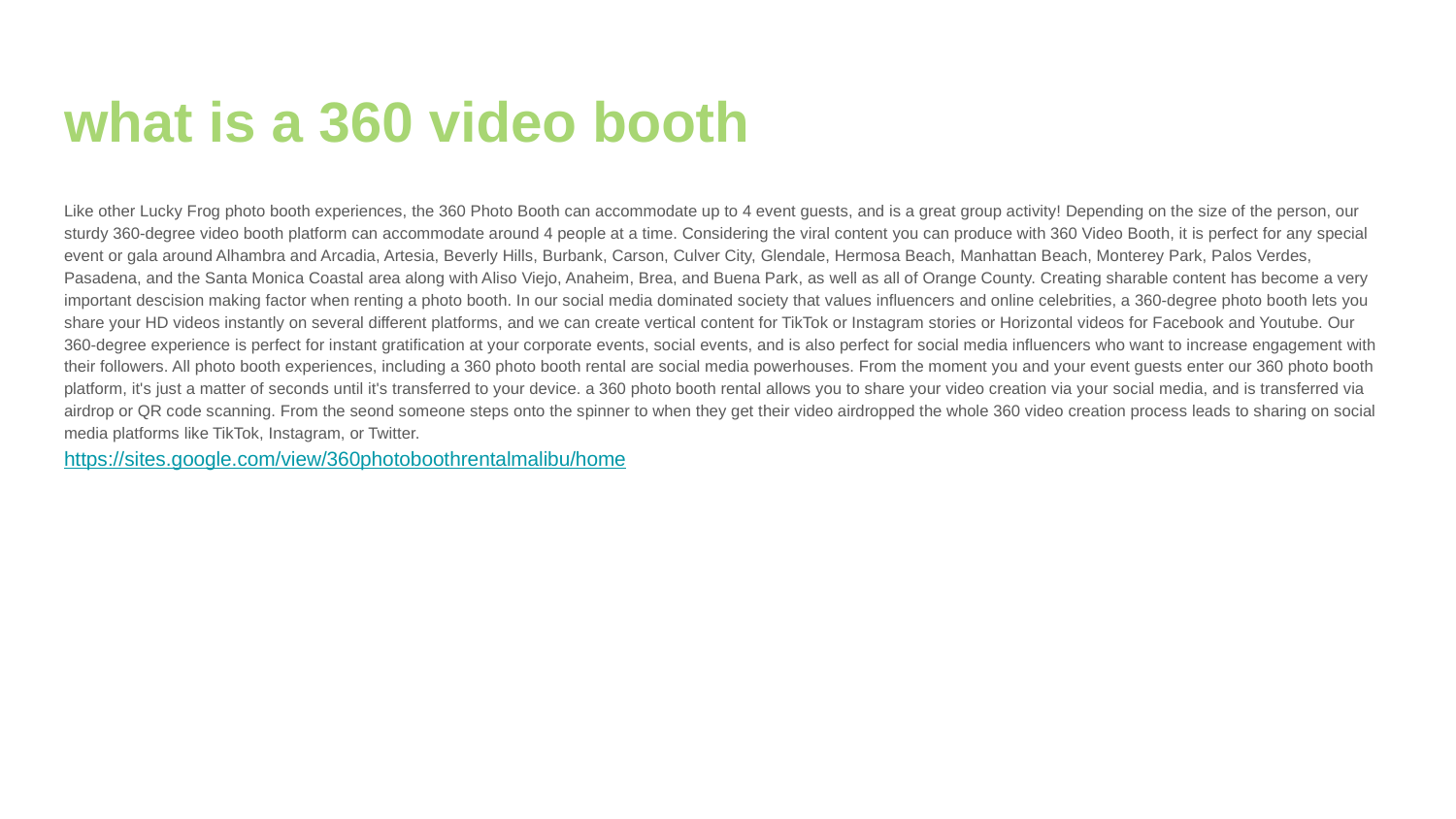

# what is a 360 video booth
Like other Lucky Frog photo booth experiences, the 360 Photo Booth can accommodate up to 4 event guests, and is a great group activity! Depending on the size of the person, our sturdy 360-degree video booth platform can accommodate around 4 people at a time. Considering the viral content you can produce with 360 Video Booth, it is perfect for any special event or gala around Alhambra and Arcadia, Artesia, Beverly Hills, Burbank, Carson, Culver City, Glendale, Hermosa Beach, Manhattan Beach, Monterey Park, Palos Verdes, Pasadena, and the Santa Monica Coastal area along with Aliso Viejo, Anaheim, Brea, and Buena Park, as well as all of Orange County. Creating sharable content has become a very important descision making factor when renting a photo booth. In our social media dominated society that values influencers and online celebrities, a 360-degree photo booth lets you share your HD videos instantly on several different platforms, and we can create vertical content for TikTok or Instagram stories or Horizontal videos for Facebook and Youtube. Our 360-degree experience is perfect for instant gratification at your corporate events, social events, and is also perfect for social media influencers who want to increase engagement with their followers. All photo booth experiences, including a 360 photo booth rental are social media powerhouses. From the moment you and your event guests enter our 360 photo booth platform, it's just a matter of seconds until it's transferred to your device. a 360 photo booth rental allows you to share your video creation via your social media, and is transferred via airdrop or QR code scanning. From the seond someone steps onto the spinner to when they get their video airdropped the whole 360 video creation process leads to sharing on social media platforms like TikTok, Instagram, or Twitter.
https://sites.google.com/view/360photoboothrentalmalibu/home